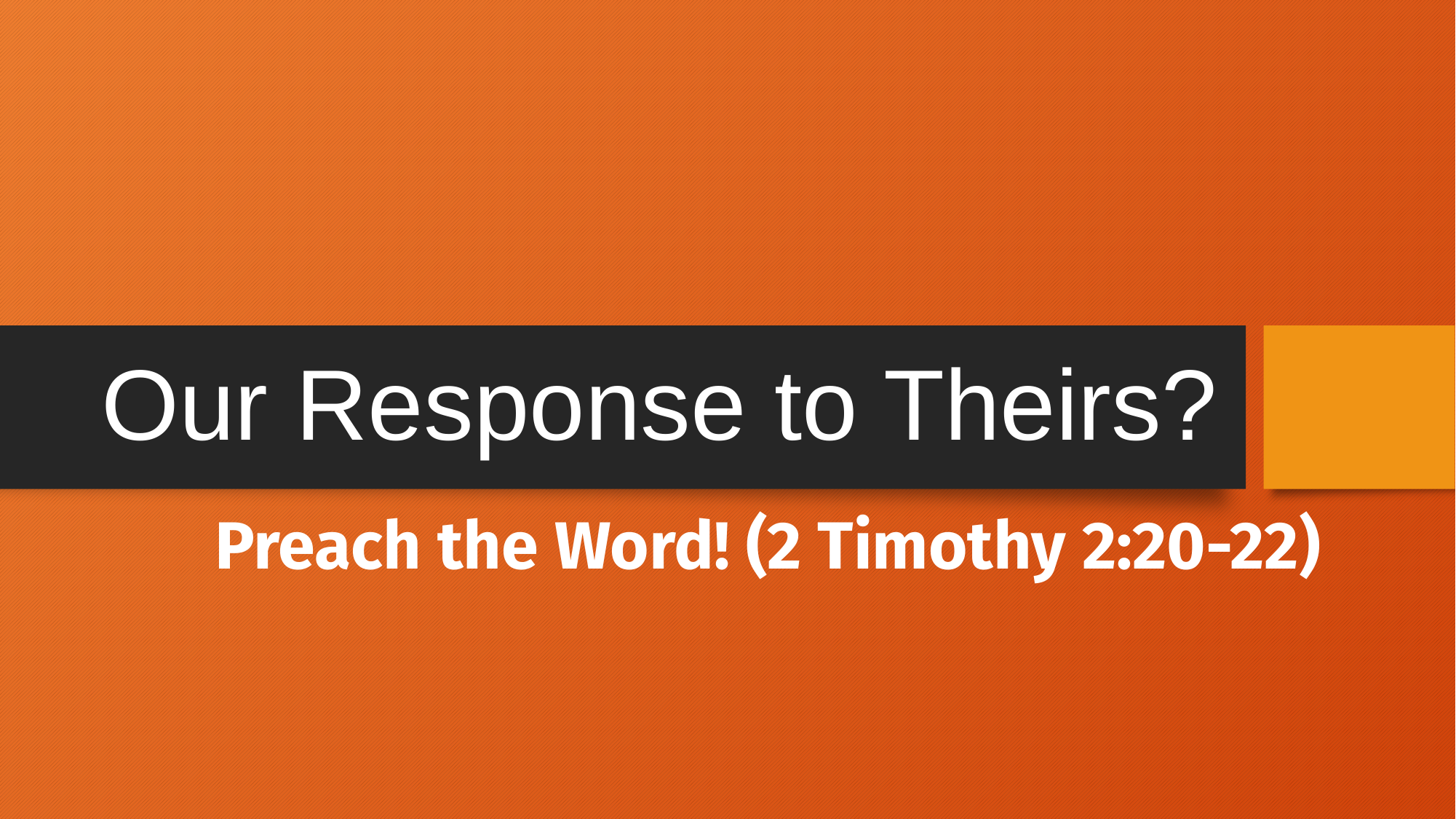

# Our Response to Theirs?
Preach the Word! (2 Timothy 2:20-22)